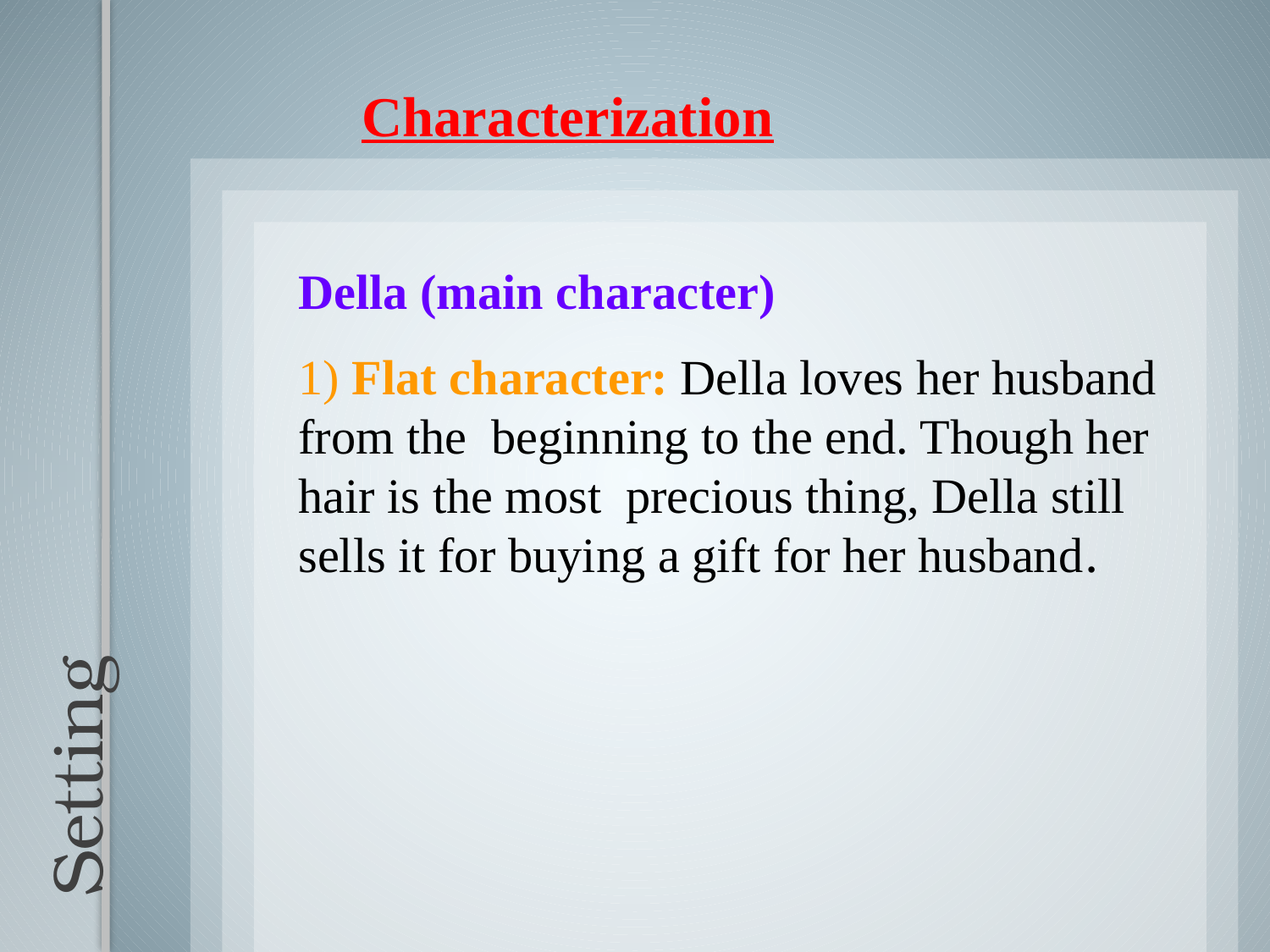

Characterization
Della (main character)
1) Flat character: Della loves her husband from the  beginning to the end. Though her hair is the most  precious thing, Della still sells it for buying a gift for her husband.

# Setting